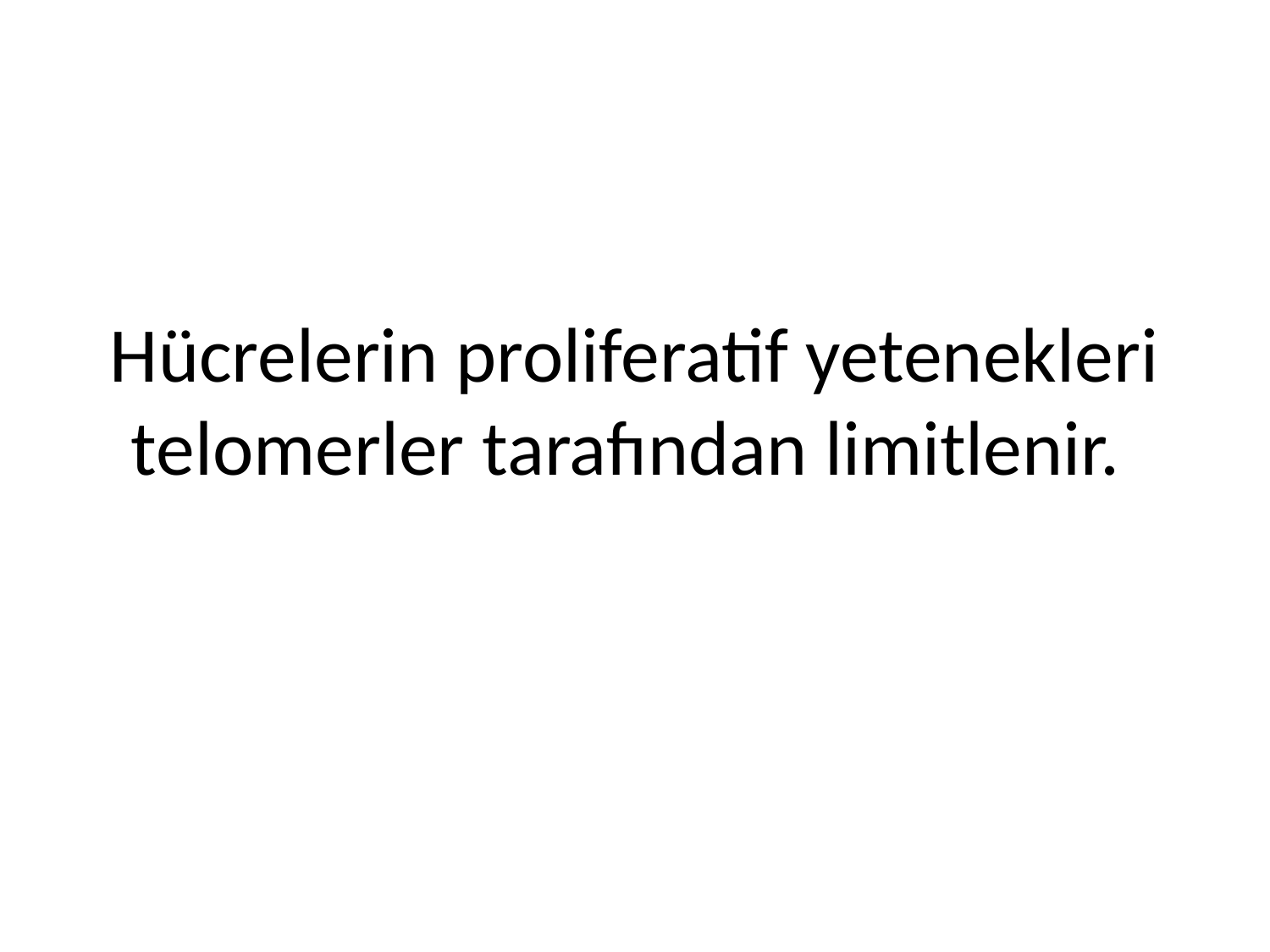

# Hücrelerin proliferatif yetenekleri telomerler tarafından limitlenir.